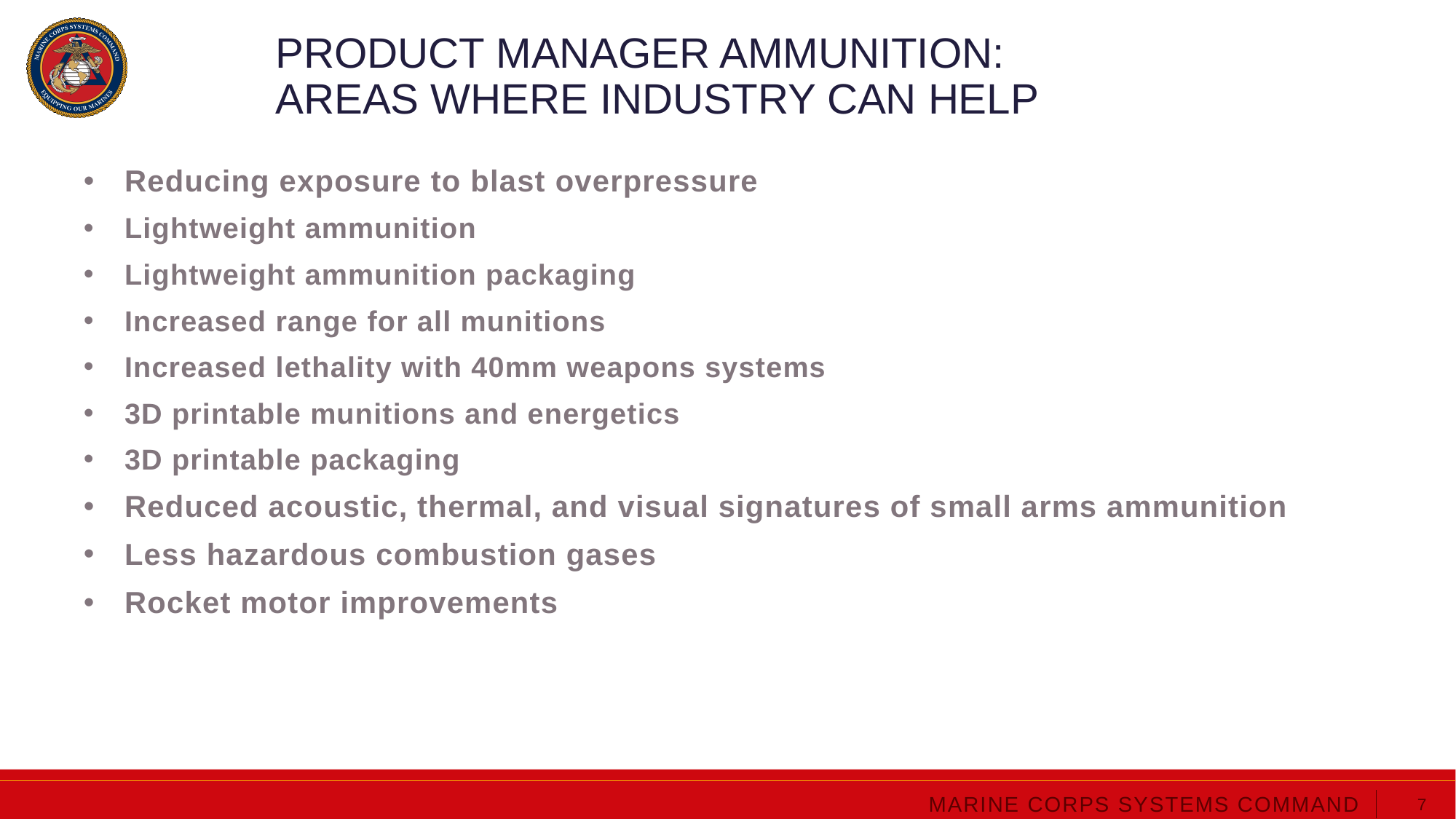

# Product manager ammunition: Areas where industry can help
Reducing exposure to blast overpressure
Lightweight ammunition
Lightweight ammunition packaging
Increased range for all munitions
Increased lethality with 40mm weapons systems
3D printable munitions and energetics
3D printable packaging
Reduced acoustic, thermal, and visual signatures of small arms ammunition
Less hazardous combustion gases
Rocket motor improvements